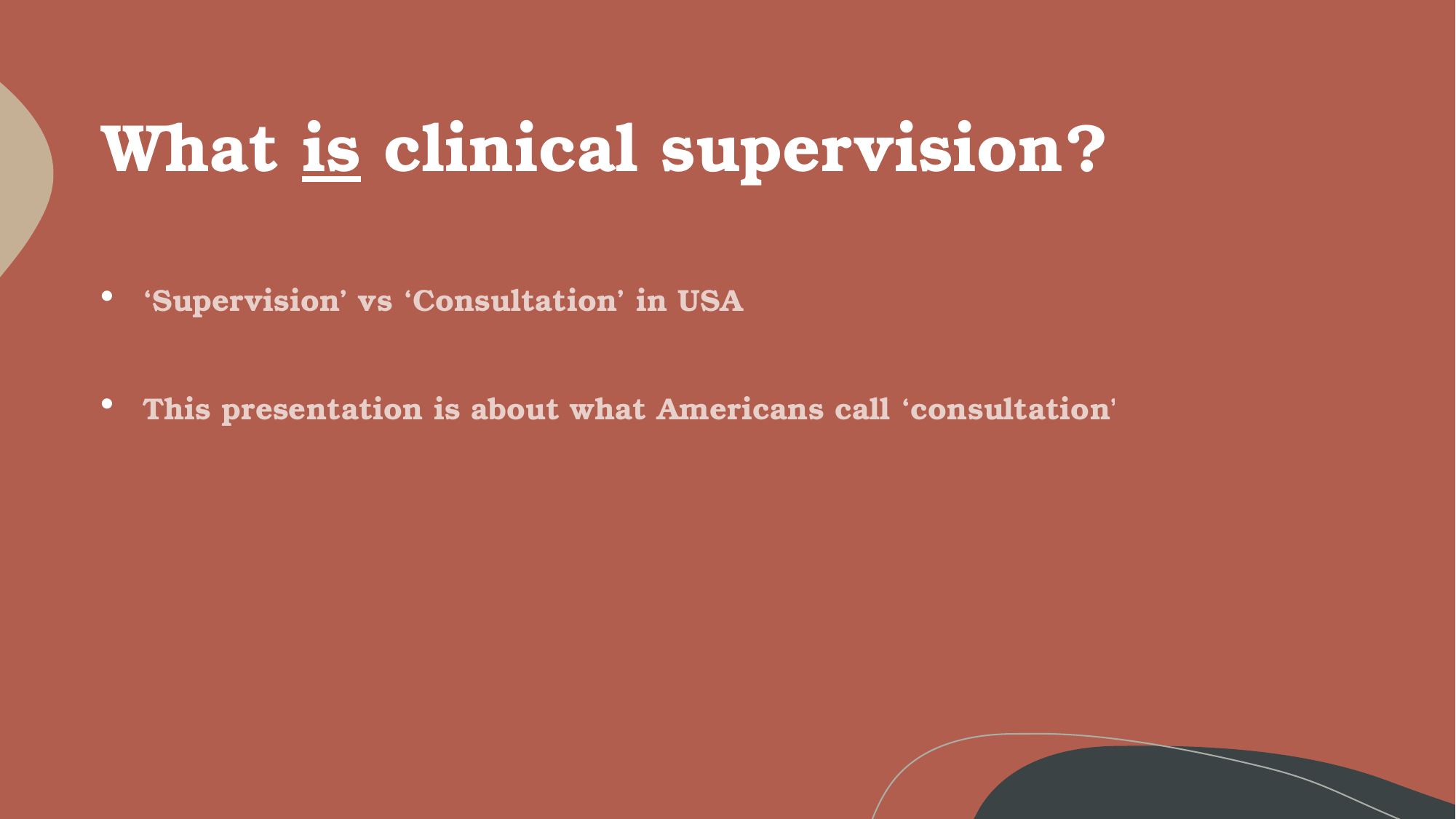

# What is clinical supervision?
‘Supervision’ vs ‘Consultation’ in USA

This presentation is about what Americans call ‘consultation’